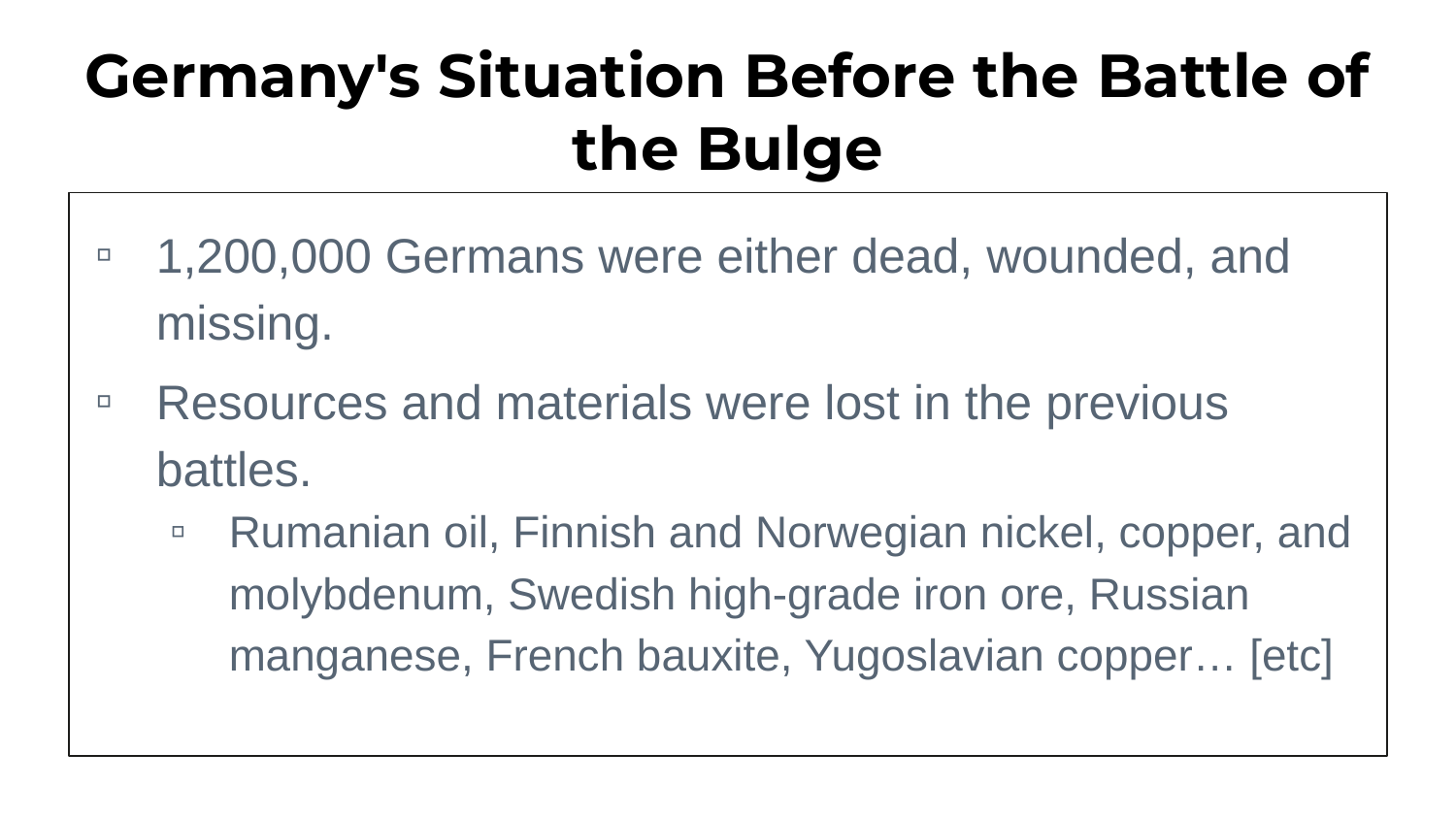

# Germany's Situation Before the Battle of the Bulge
1,200,000 Germans were either dead, wounded, and missing.
Resources and materials were lost in the previous battles.
Rumanian oil, Finnish and Norwegian nickel, copper, and molybdenum, Swedish high-grade iron ore, Russian manganese, French bauxite, Yugoslavian copper… [etc]